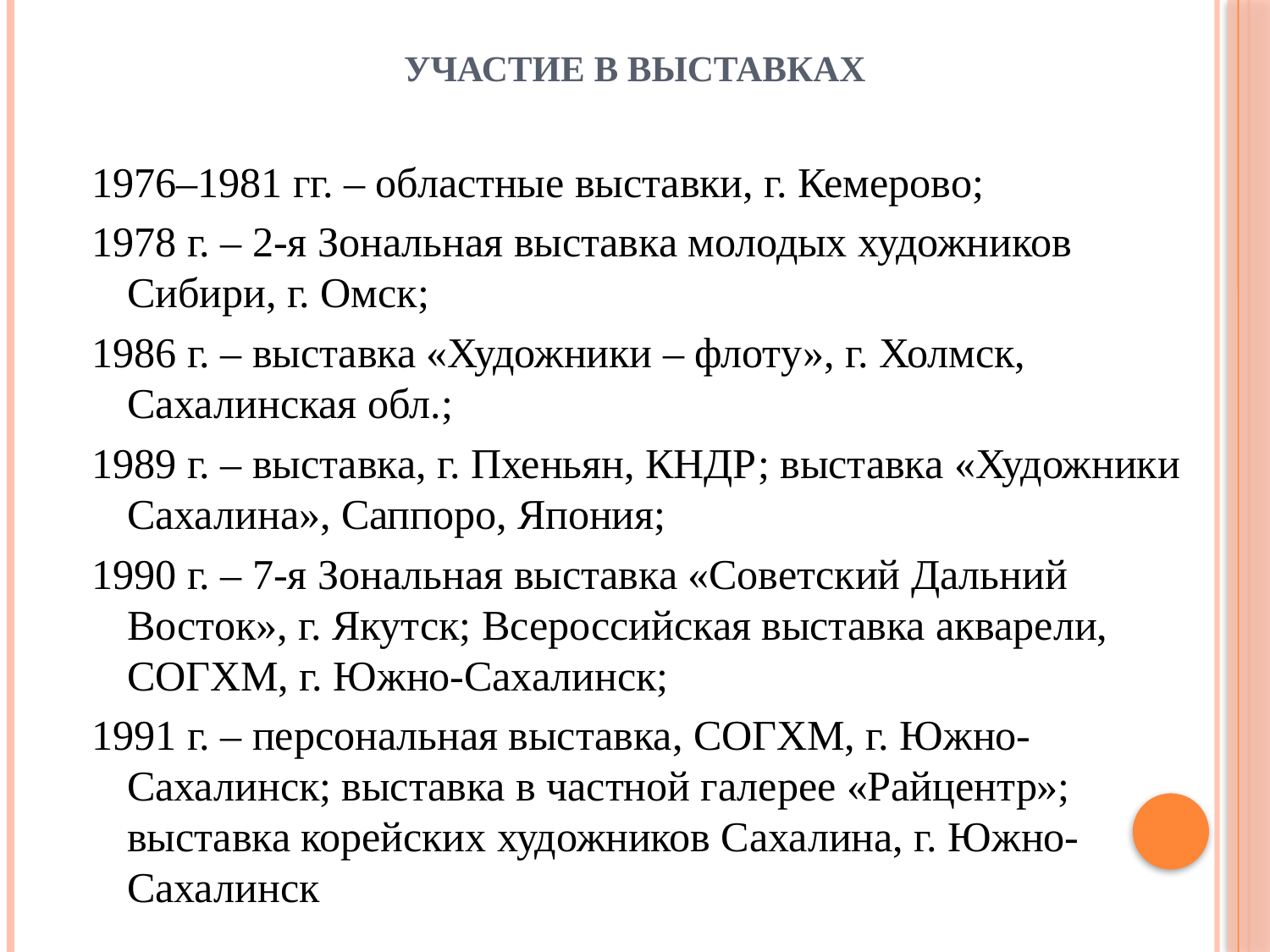

# Участие в выставках
1976–1981 гг. – областные выставки, г. Кемерово;
1978 г. – 2-я Зональная выставка молодых художников Сибири, г. Омск;
1986 г. – выставка «Художники – флоту», г. Холмск, Сахалинская обл.;
1989 г. – выставка, г. Пхеньян, КНДР; выставка «Художники Сахалина», Саппоро, Япония;
1990 г. – 7-я Зональная выставка «Советский Дальний Восток», г. Якутск; Всероссийская выставка акварели, СОГХМ, г. Южно-Сахалинск;
1991 г. – персональная выставка, СОГХМ, г. Южно-Сахалинск; выставка в частной галерее «Райцентр»; выставка корейских художников Сахалина, г. Южно-Сахалинск